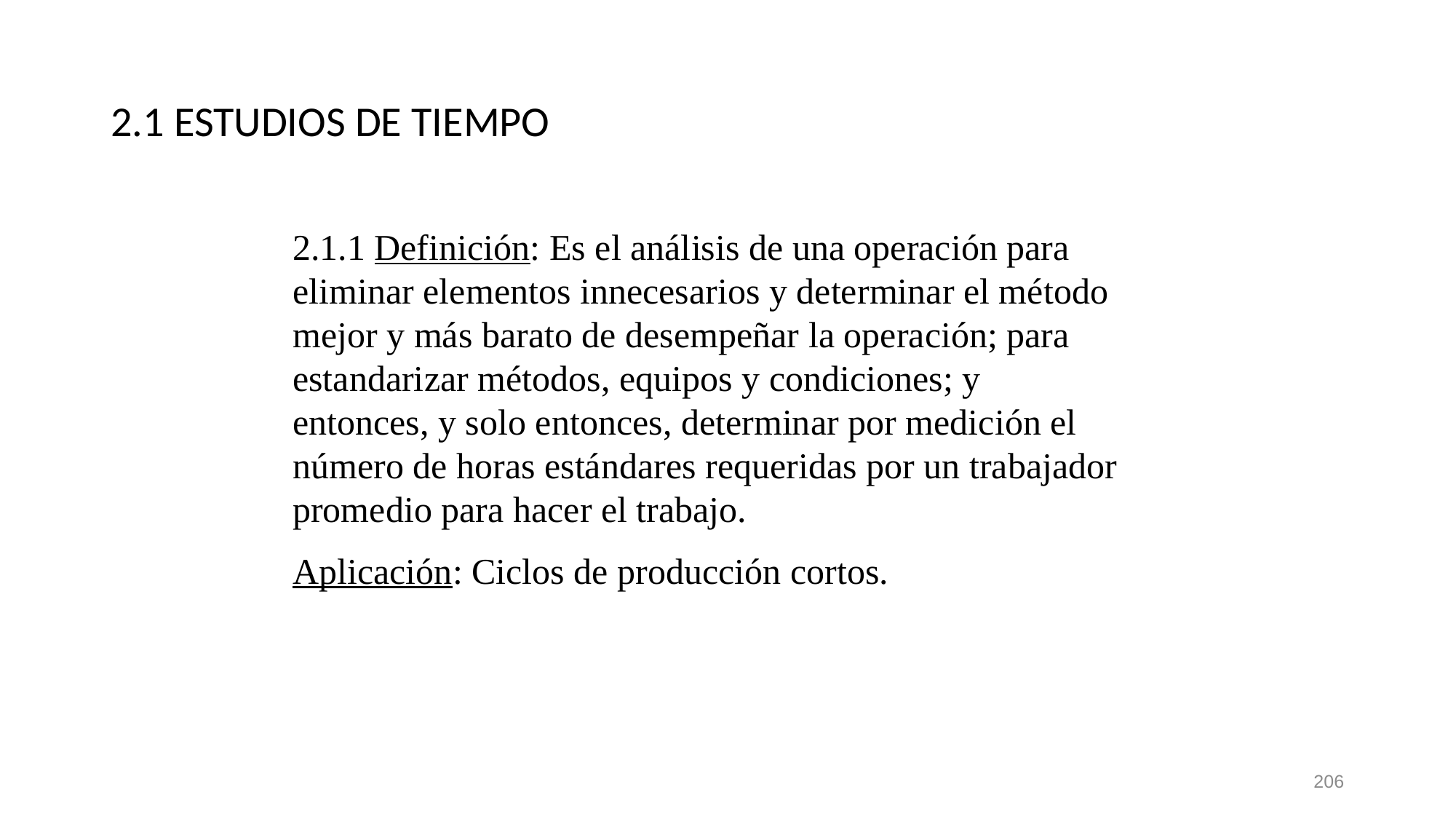

# 2.1 ESTUDIOS DE TIEMPO
2.1.1 Definición: Es el análisis de una operación para eliminar elementos innecesarios y determinar el método mejor y más barato de desempeñar la operación; para estandarizar métodos, equipos y condiciones; y entonces, y solo entonces, determinar por medición el número de horas estándares requeridas por un trabajador promedio para hacer el trabajo.
Aplicación: Ciclos de producción cortos.
206